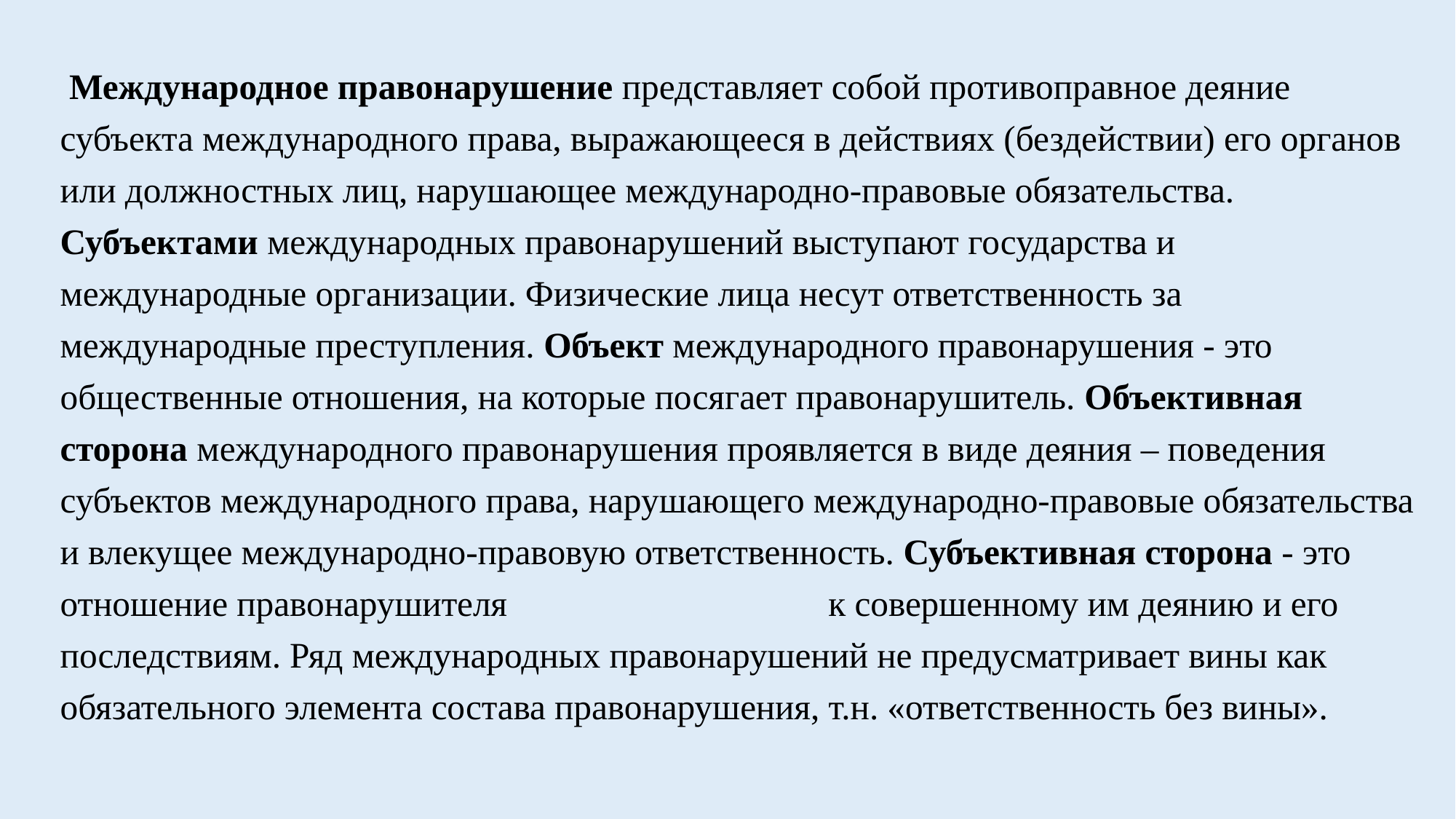

Международное правонарушение представляет собой противоправное деяние субъекта международного права, выражающееся в действиях (бездействии) его органов или должностных лиц, нарушающее международно-правовые обязательства.
Субъектами международных правонарушений выступают государства и международные организации. Физические лица несут ответственность за международные преступления. Объект международного правонарушения - это общественные отношения, на которые посягает правонарушитель. Объективная сторона международного правонарушения проявляется в виде деяния – поведения субъектов международного права, нарушающего международно-правовые обязательства и влекущее международно-правовую ответственность. Субъективная сторона - это отношение правонарушителя                                    к совершенному им деянию и его последствиям. Ряд международных правонарушений не предусматривает вины как обязательного элемента состава правонарушения, т.н. «ответственность без вины».